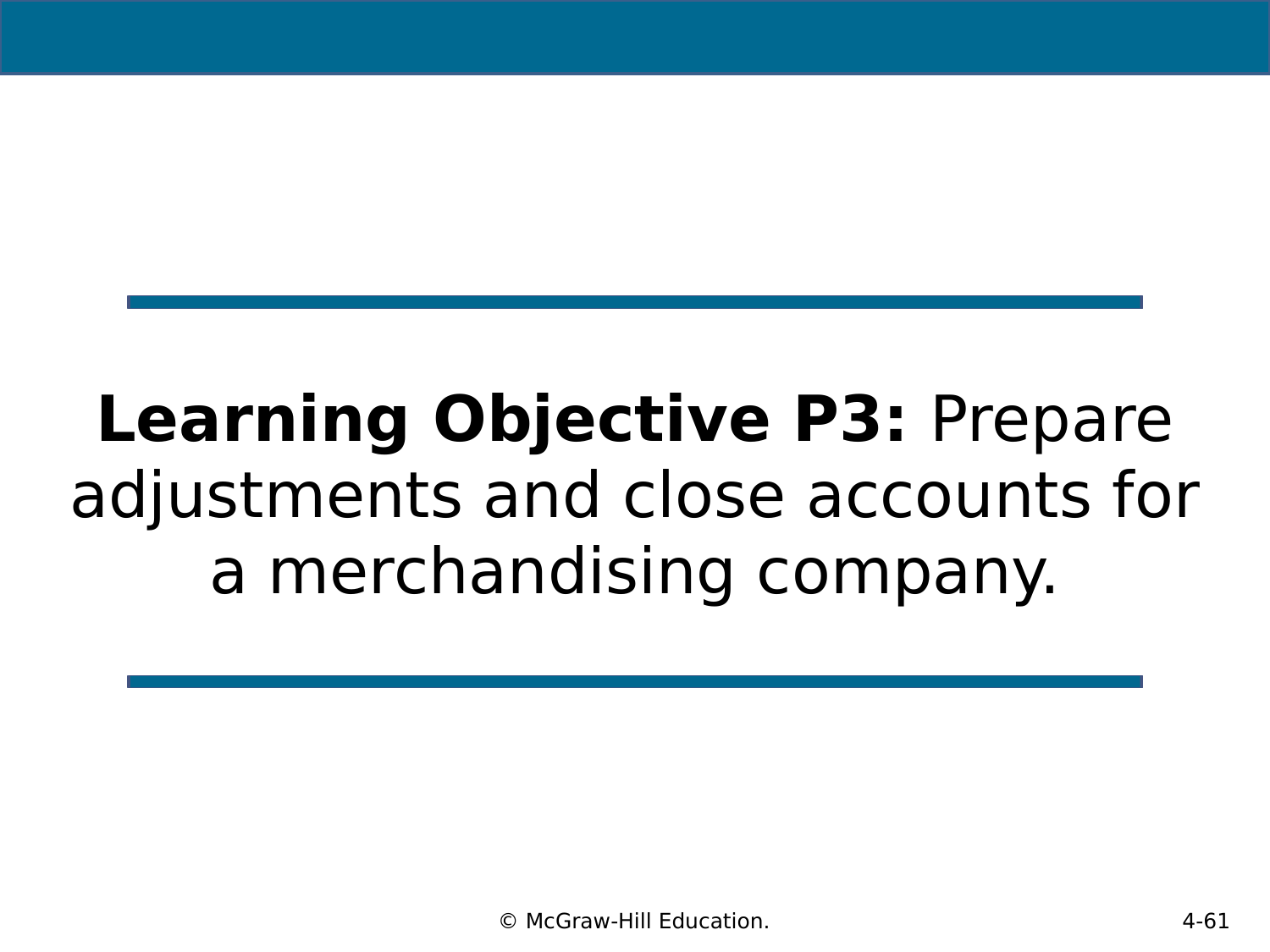

# Learning Objective P3: Prepare adjustments and close accounts for a merchandising company.